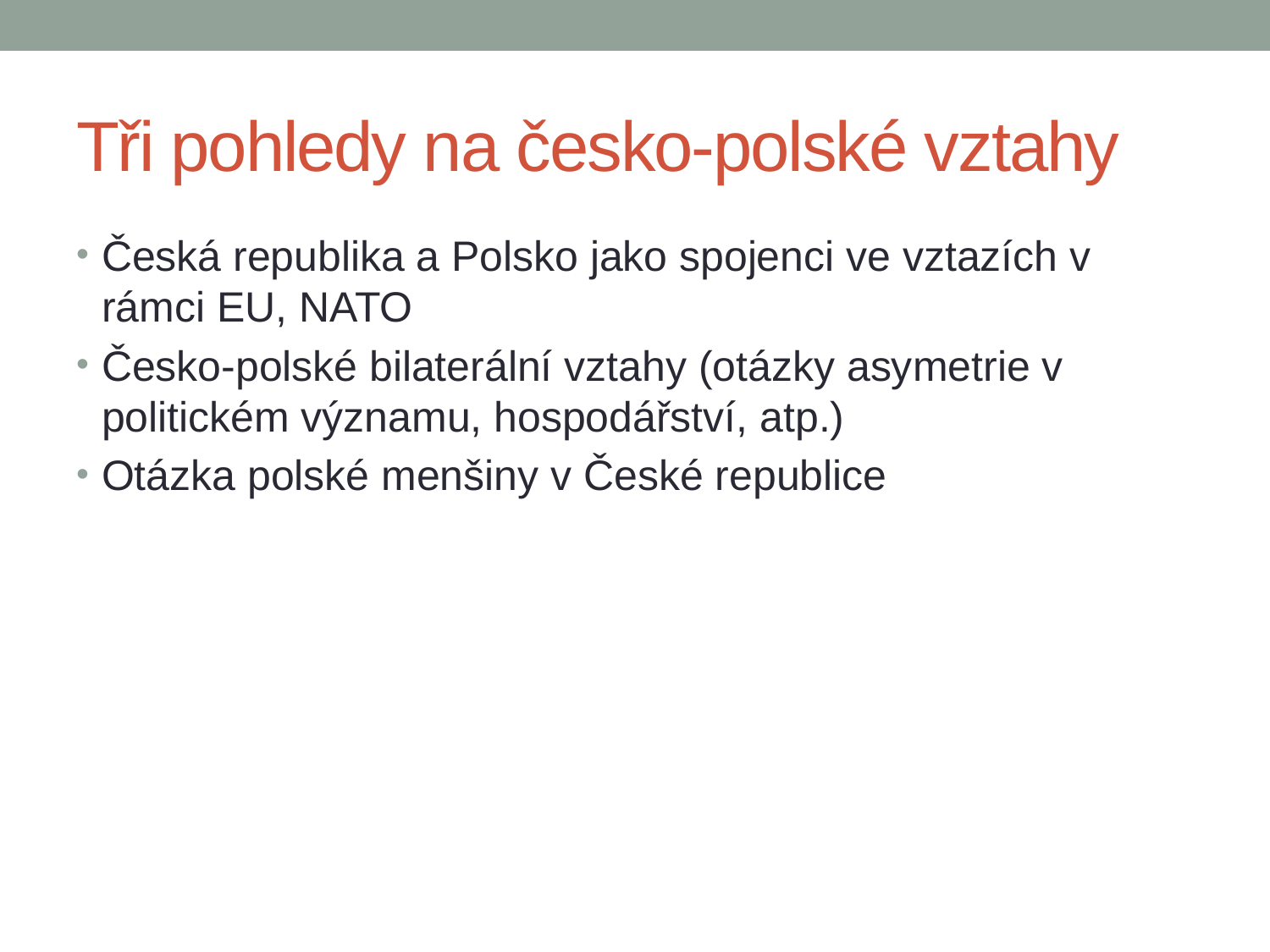

# Tři pohledy na česko-polské vztahy
Česká republika a Polsko jako spojenci ve vztazích v rámci EU, NATO
Česko-polské bilaterální vztahy (otázky asymetrie v politickém významu, hospodářství, atp.)
Otázka polské menšiny v České republice